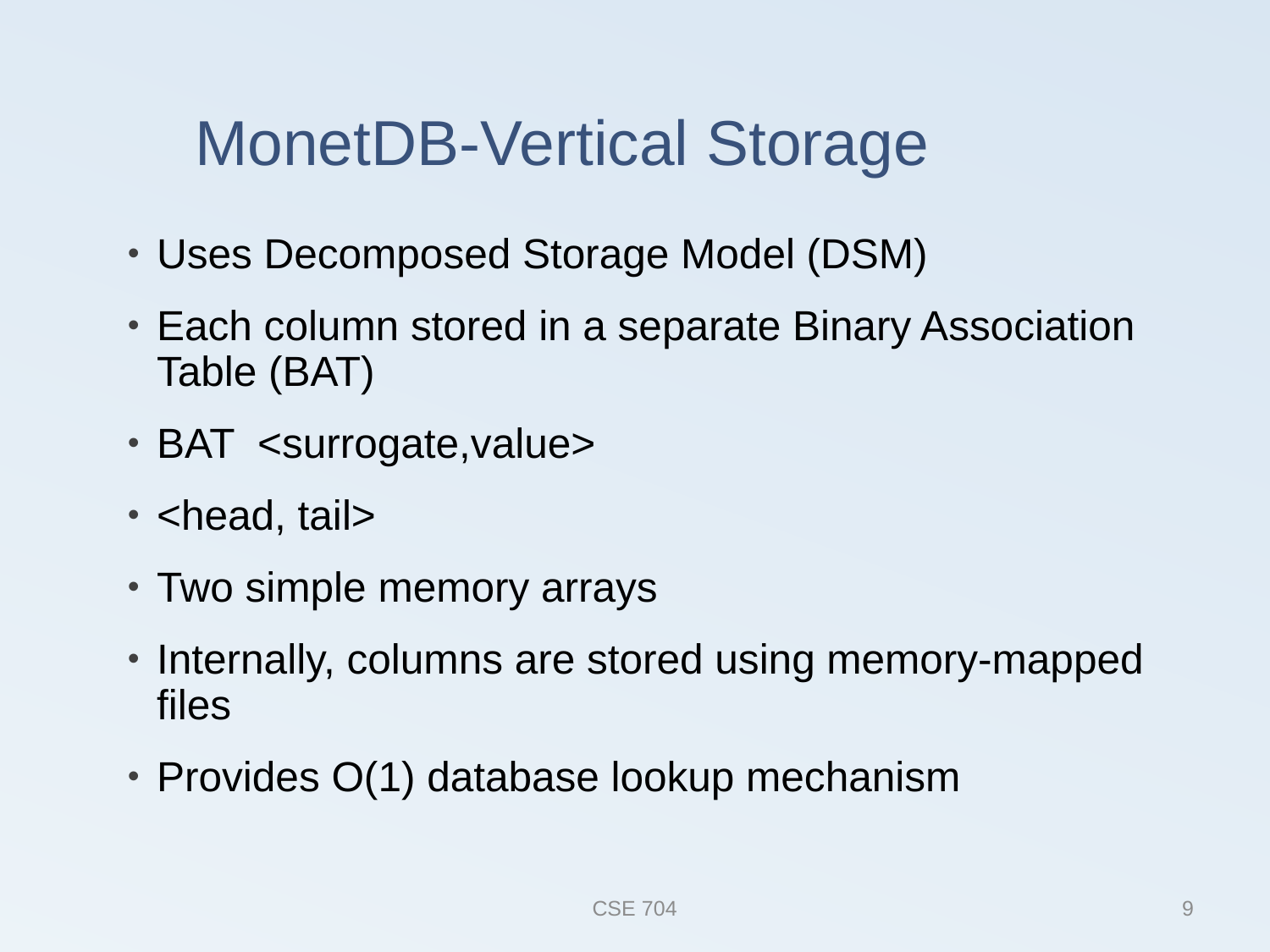

# MonetDB-Vertical Storage
Uses Decomposed Storage Model (DSM)
Each column stored in a separate Binary Association Table (BAT)
BAT  <surrogate,value>
<head, tail>
Two simple memory arrays
Internally, columns are stored using memory-mapped files
Provides O(1) database lookup mechanism
CSE 704
9